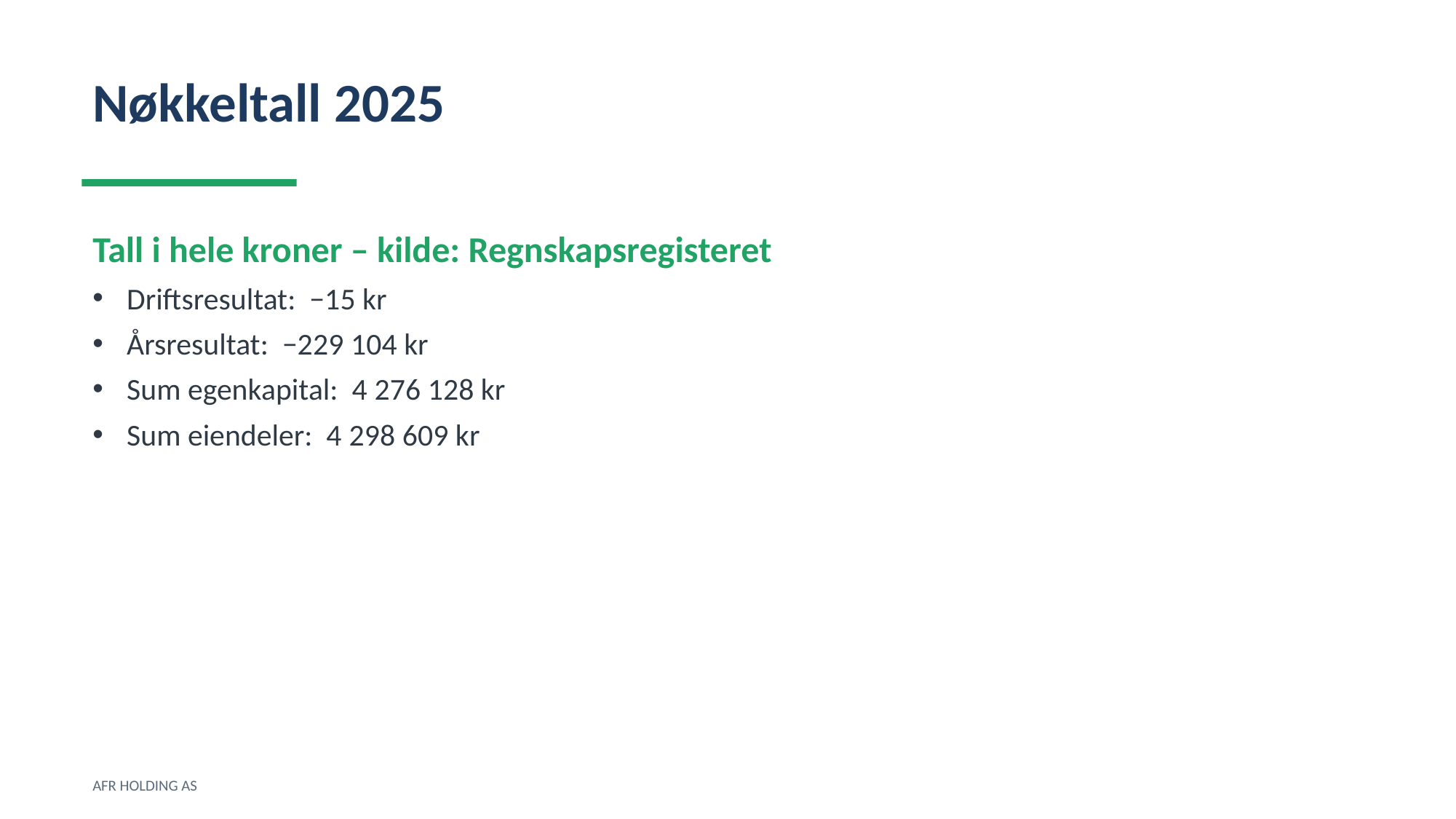

Nøkkeltall 2025

Tall i hele kroner – kilde: Regnskapsregisteret
Driftsresultat:  −15 kr
Årsresultat:  −229 104 kr
Sum egenkapital:  4 276 128 kr
Sum eiendeler:  4 298 609 kr
AFR HOLDING AS